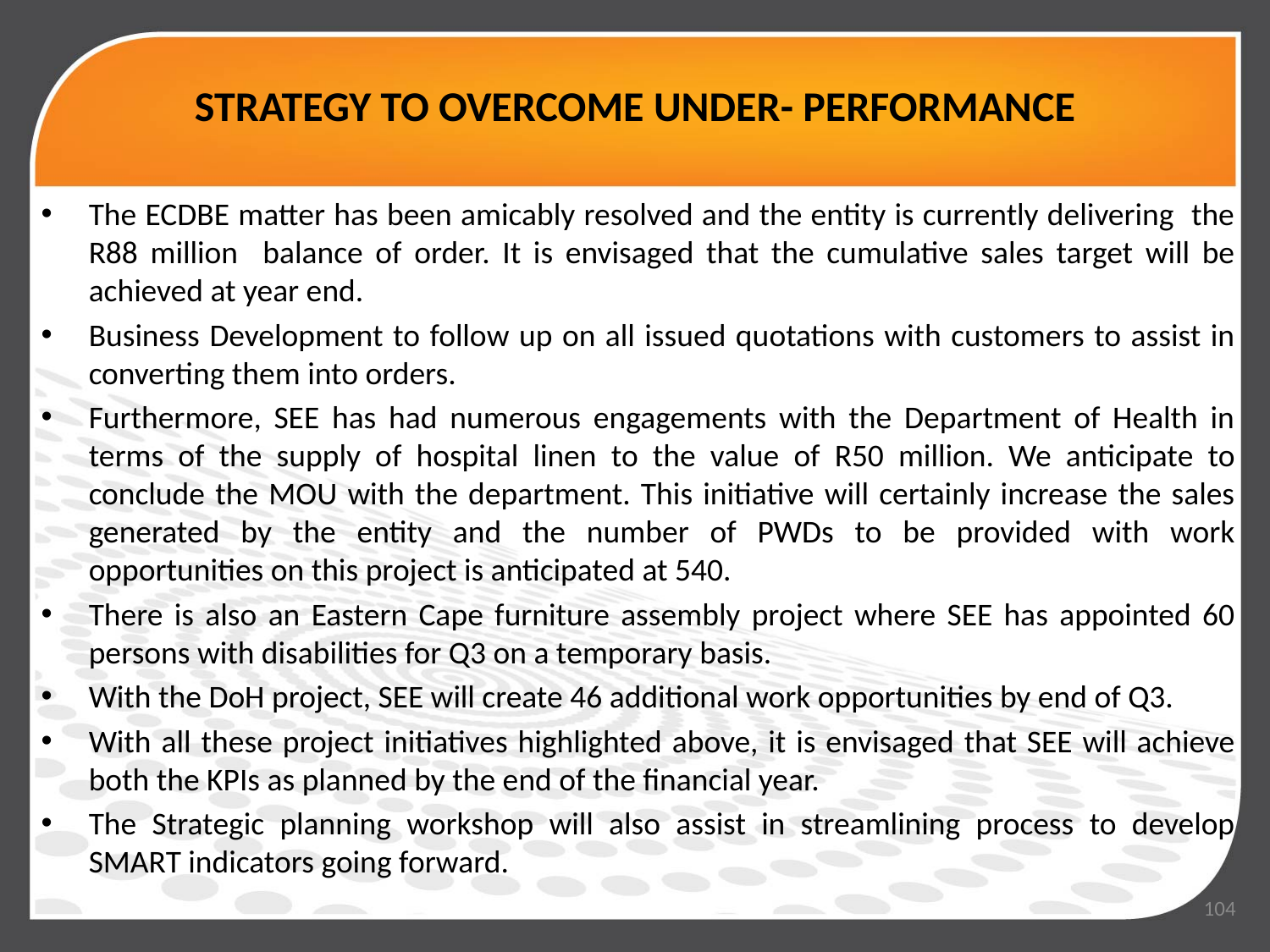

# STRATEGY TO OVERCOME UNDER- PERFORMANCE
The ECDBE matter has been amicably resolved and the entity is currently delivering  the R88 million  balance of order. It is envisaged that the cumulative sales target will be achieved at year end.
Business Development to follow up on all issued quotations with customers to assist in converting them into orders.
Furthermore, SEE has had numerous engagements with the Department of Health in terms of the supply of hospital linen to the value of R50 million. We anticipate to conclude the MOU with the department. This initiative will certainly increase the sales generated by the entity and the number of PWDs to be provided with work opportunities on this project is anticipated at 540.
There is also an Eastern Cape furniture assembly project where SEE has appointed 60 persons with disabilities for Q3 on a temporary basis.
With the DoH project, SEE will create 46 additional work opportunities by end of Q3.
With all these project initiatives highlighted above, it is envisaged that SEE will achieve both the KPIs as planned by the end of the financial year.
The Strategic planning workshop will also assist in streamlining process to develop SMART indicators going forward.

104